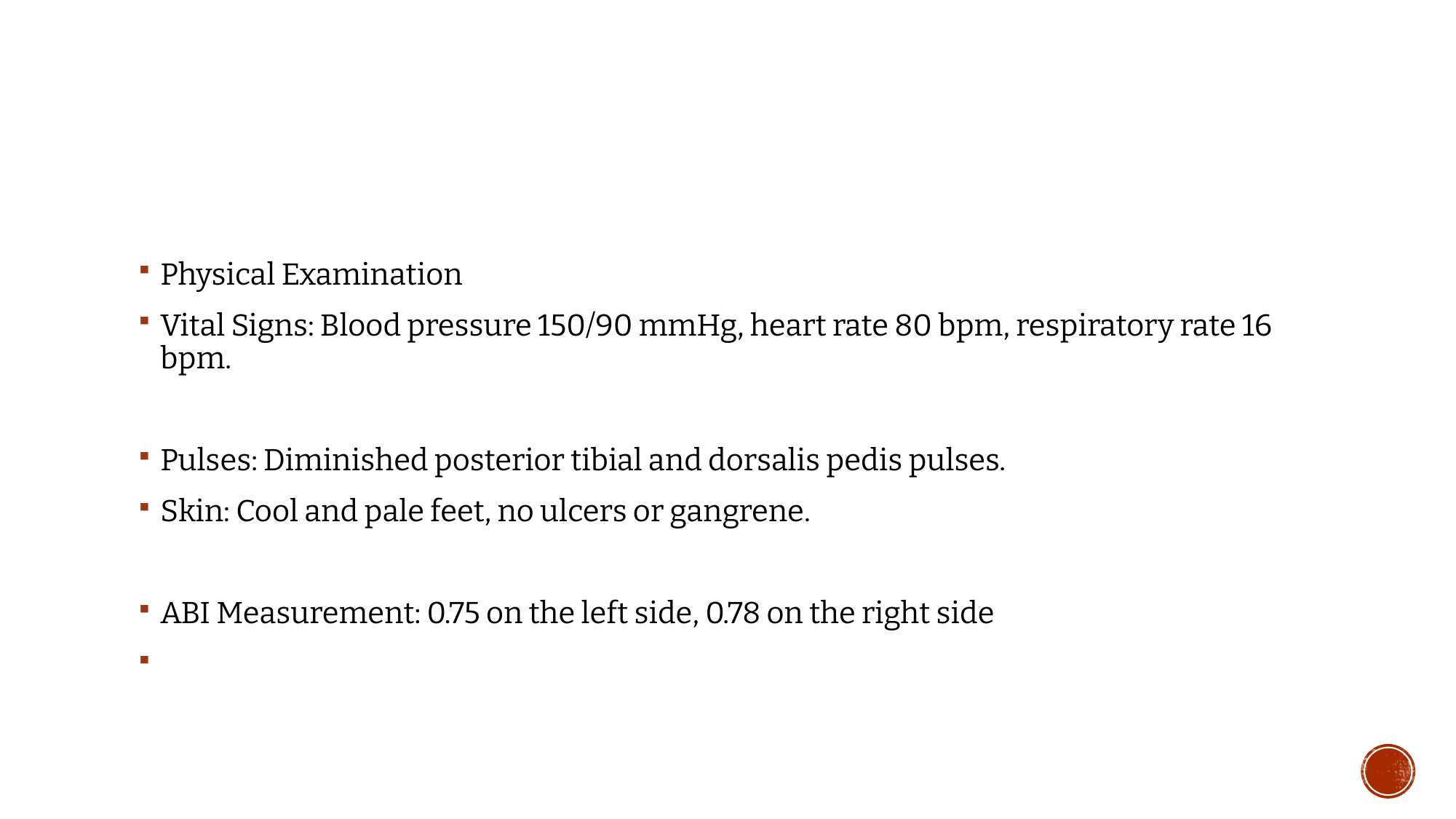

#
Physical Examination
Vital Signs: Blood pressure 150/90 mmHg, heart rate 80 bpm, respiratory rate 16 bpm.

Pulses: Diminished posterior tibial and dorsalis pedis pulses.
Skin: Cool and pale feet, no ulcers or gangrene.

ABI Measurement: 0.75 on the left side, 0.78 on the right side